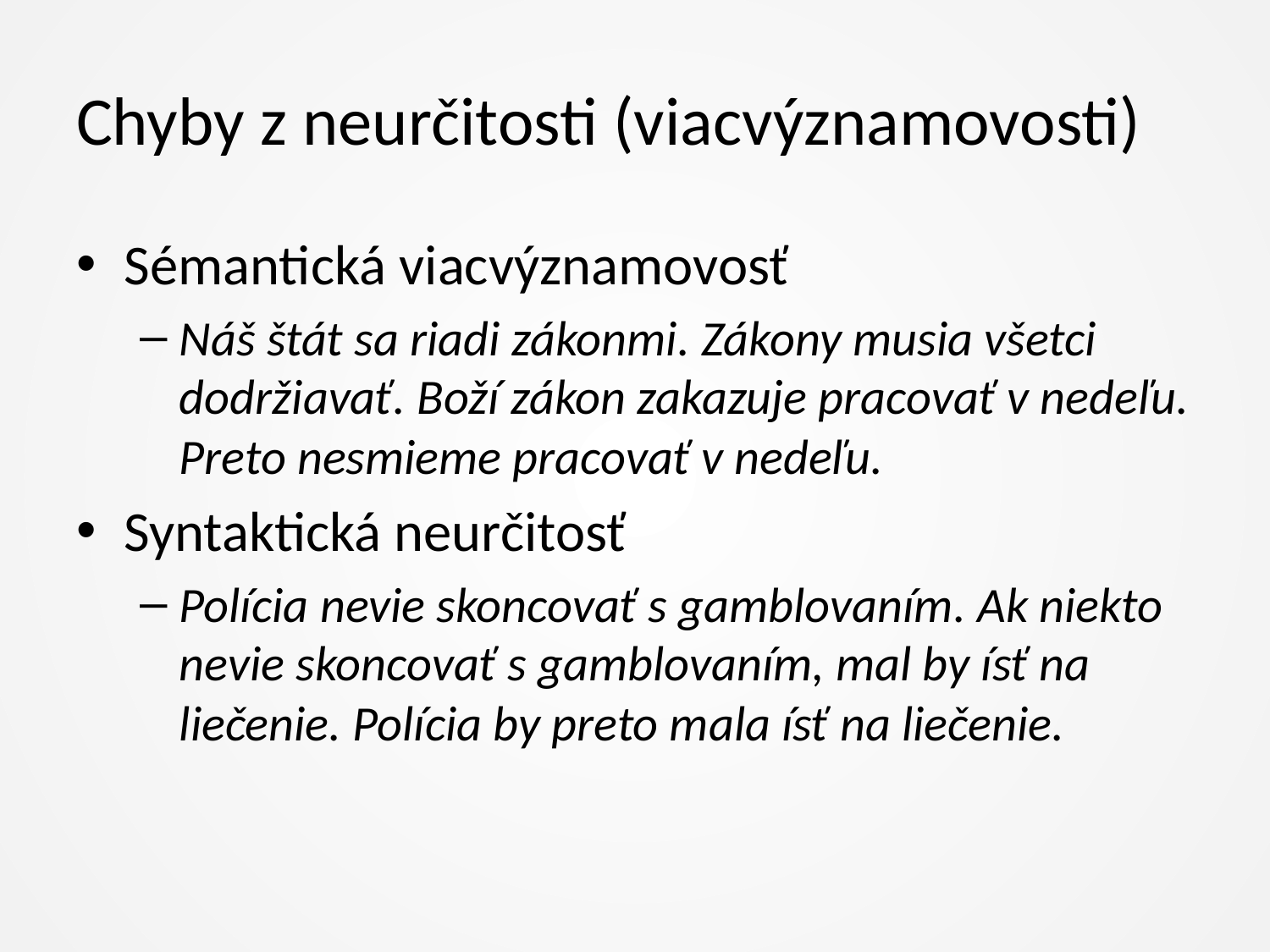

# Chyby z neurčitosti (viacvýznamovosti)
Sémantická viacvýznamovosť
Náš štát sa riadi zákonmi. Zákony musia všetci dodržiavať. Boží zákon zakazuje pracovať v nedeľu. Preto nesmieme pracovať v nedeľu.
Syntaktická neurčitosť
Polícia nevie skoncovať s gamblovaním. Ak niekto nevie skoncovať s gamblovaním, mal by ísť na liečenie. Polícia by preto mala ísť na liečenie.